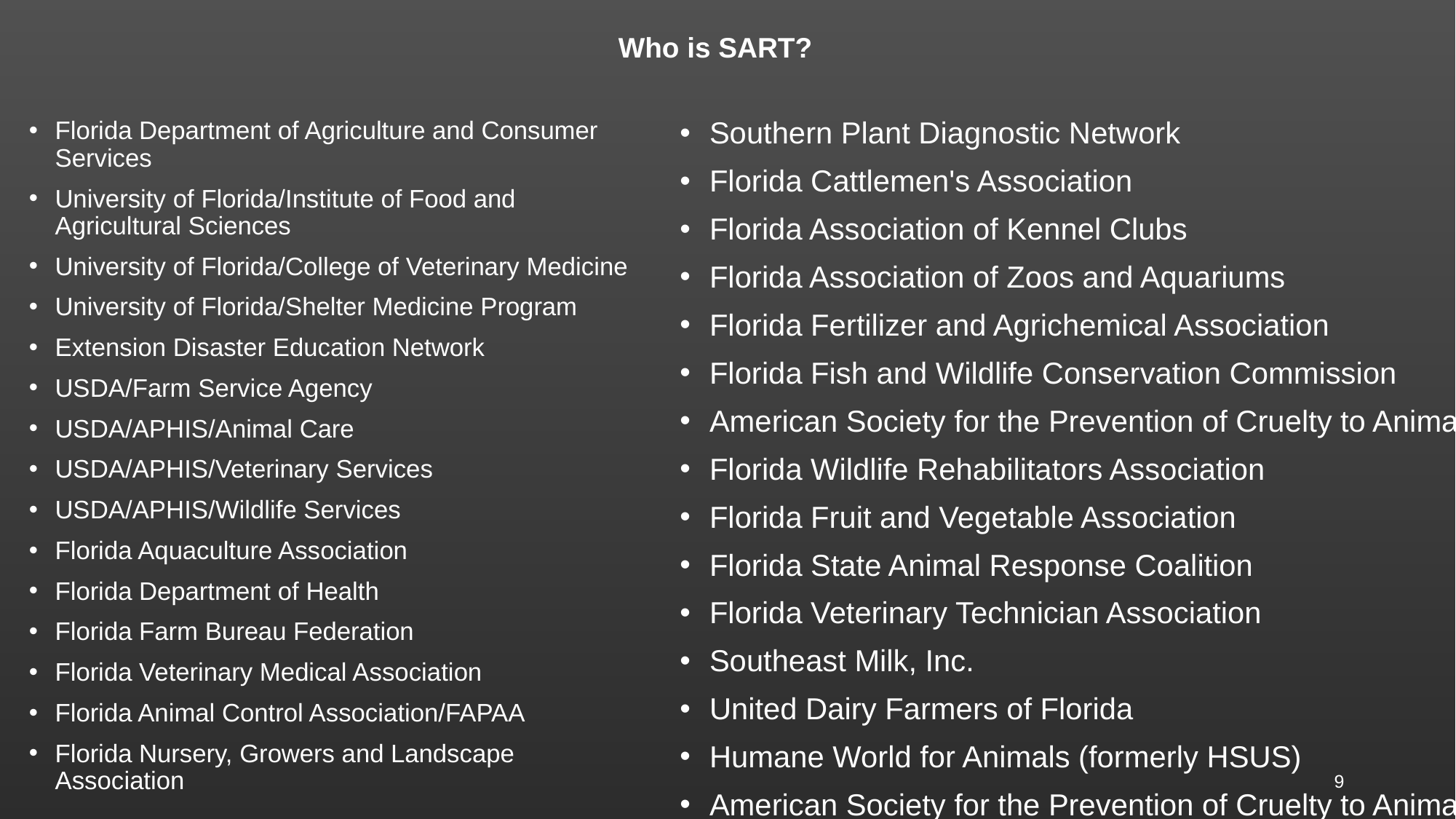

# Who is SART?
Florida Department of Agriculture and Consumer Services
University of Florida/Institute of Food and Agricultural Sciences
University of Florida/College of Veterinary Medicine
University of Florida/Shelter Medicine Program
Extension Disaster Education Network
USDA/Farm Service Agency
USDA/APHIS/Animal Care
USDA/APHIS/Veterinary Services
USDA/APHIS/Wildlife Services
Florida Aquaculture Association
Florida Department of Health
Florida Farm Bureau Federation
Florida Veterinary Medical Association
Florida Animal Control Association/FAPAA
Florida Nursery, Growers and Landscape Association

Southern Plant Diagnostic Network
Florida Cattlemen's Association
Florida Association of Kennel Clubs
Florida Association of Zoos and Aquariums
Florida Fertilizer and Agrichemical Association
Florida Fish and Wildlife Conservation Commission
American Society for the Prevention of Cruelty to Animals
Florida Wildlife Rehabilitators Association
Florida Fruit and Vegetable Association
Florida State Animal Response Coalition
Florida Veterinary Technician Association
Southeast Milk, Inc.
United Dairy Farmers of Florida
Humane World for Animals (formerly HSUS)
American Society for the Prevention of Cruelty to Animals

9